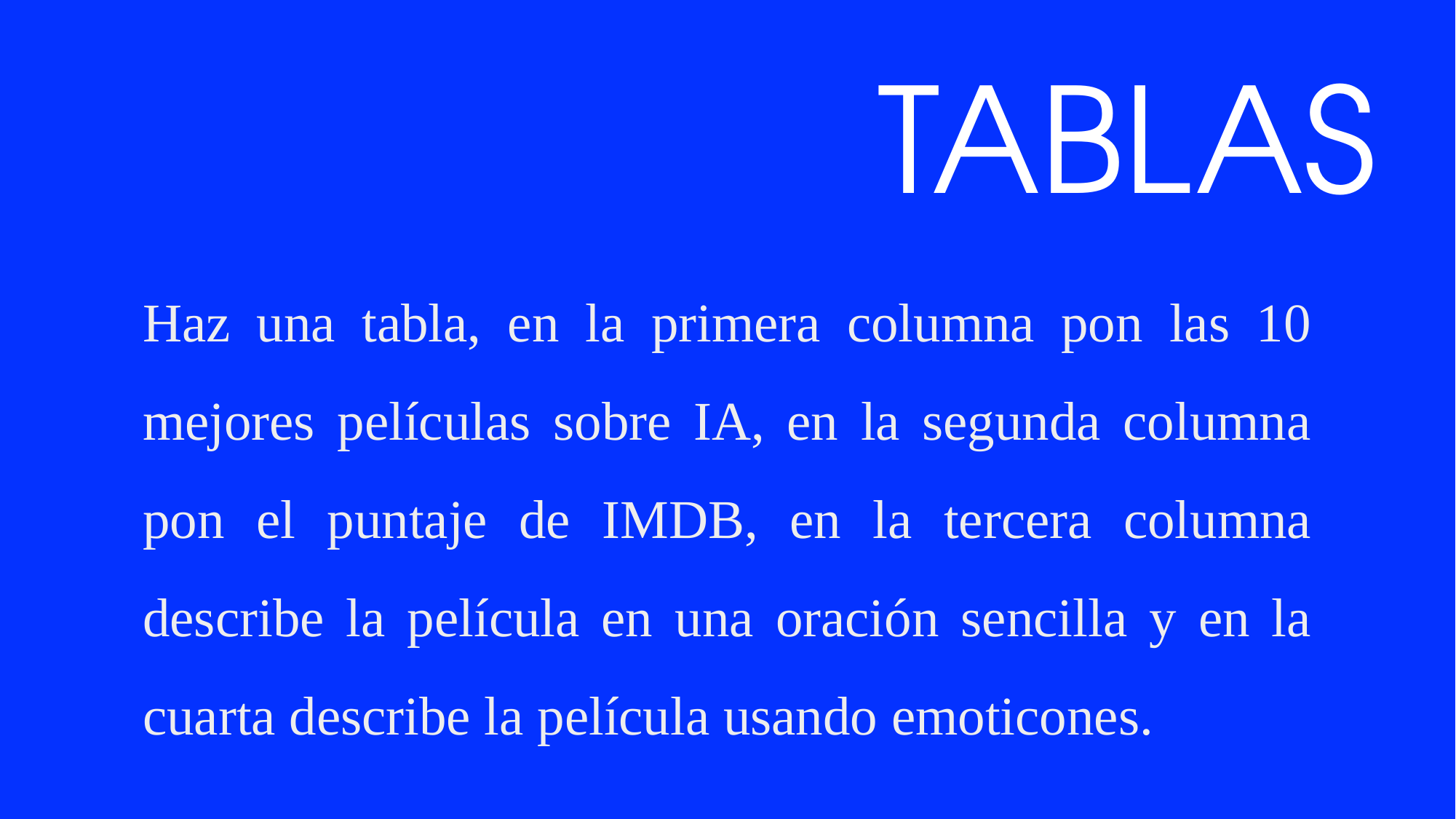

TABLAS
Haz una tabla, en la primera columna pon las 10 mejores películas sobre IA, en la segunda columna pon el puntaje de IMDB, en la tercera columna describe la película en una oración sencilla y en la cuarta describe la película usando emoticones.